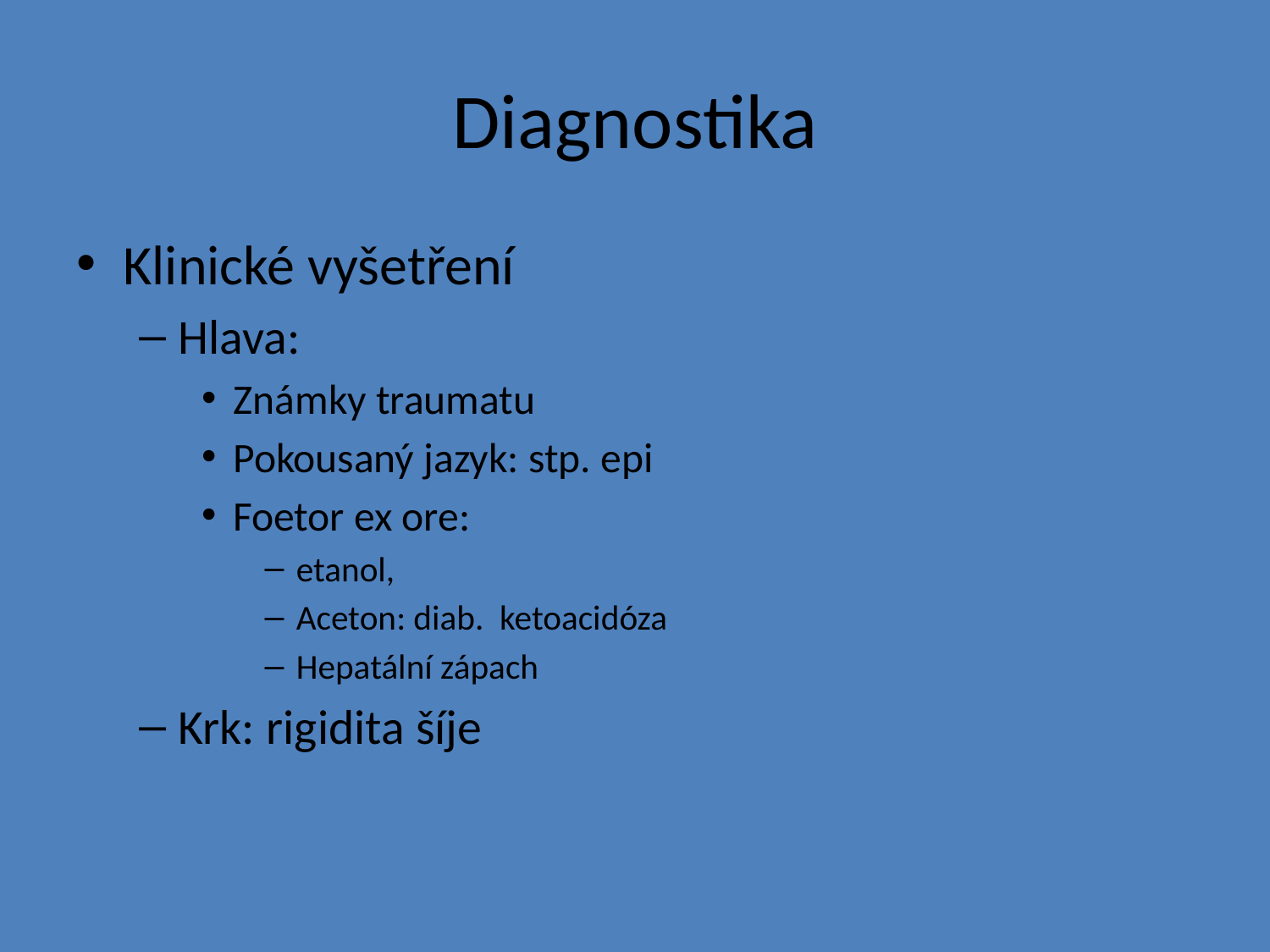

# Diagnostika
Klinické vyšetření
Hlava:
Známky traumatu
Pokousaný jazyk: stp. epi
Foetor ex ore:
etanol,
Aceton: diab.  ketoacidóza
Hepatální zápach
Krk: rigidita šíje